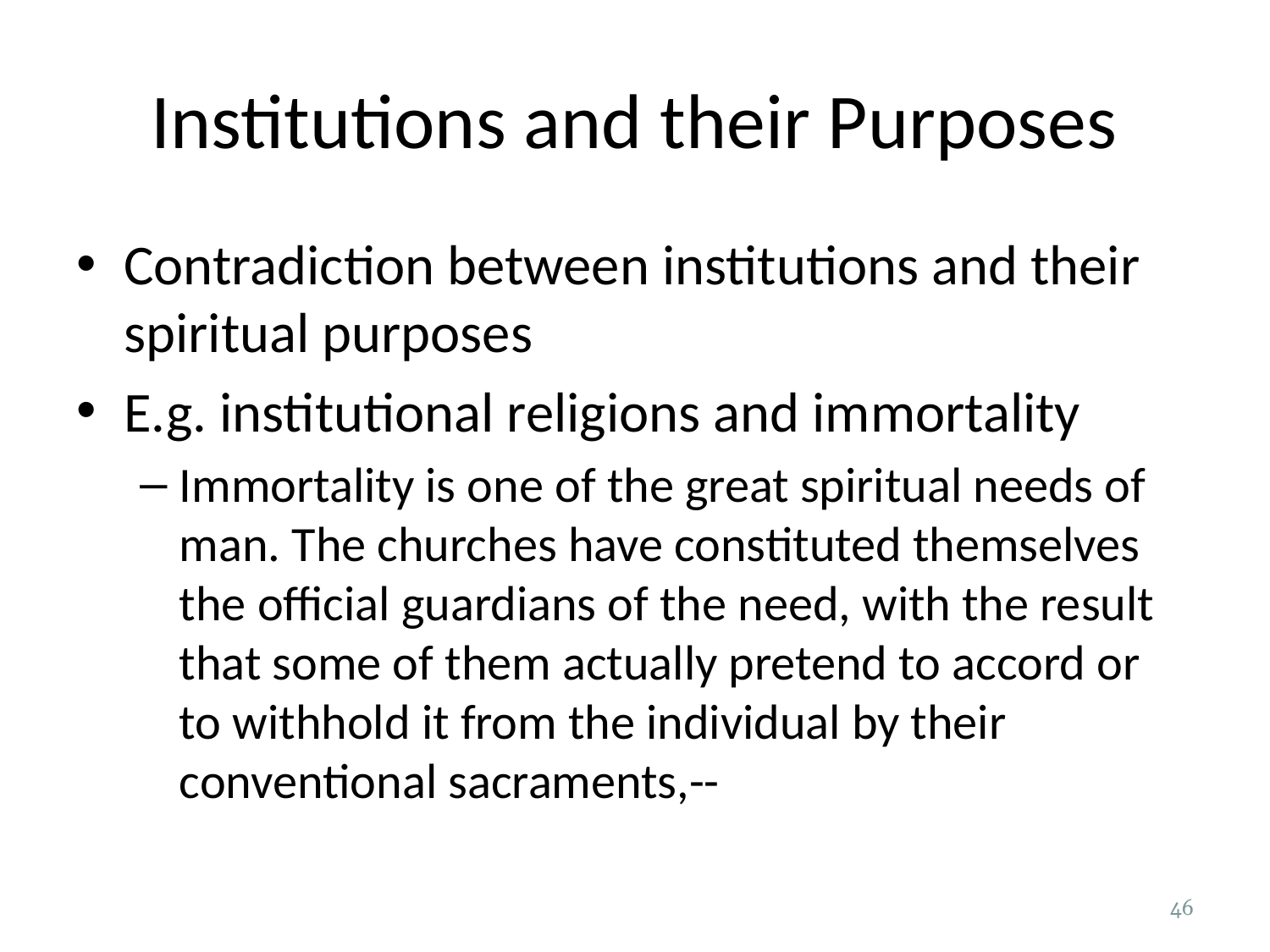

# Institutions and their Purposes
Contradiction between institutions and their spiritual purposes
E.g. institutional religions and immortality
Immortality is one of the great spiritual needs of man. The churches have constituted themselves the official guardians of the need, with the result that some of them actually pretend to accord or to withhold it from the individual by their conventional sacraments,--
46